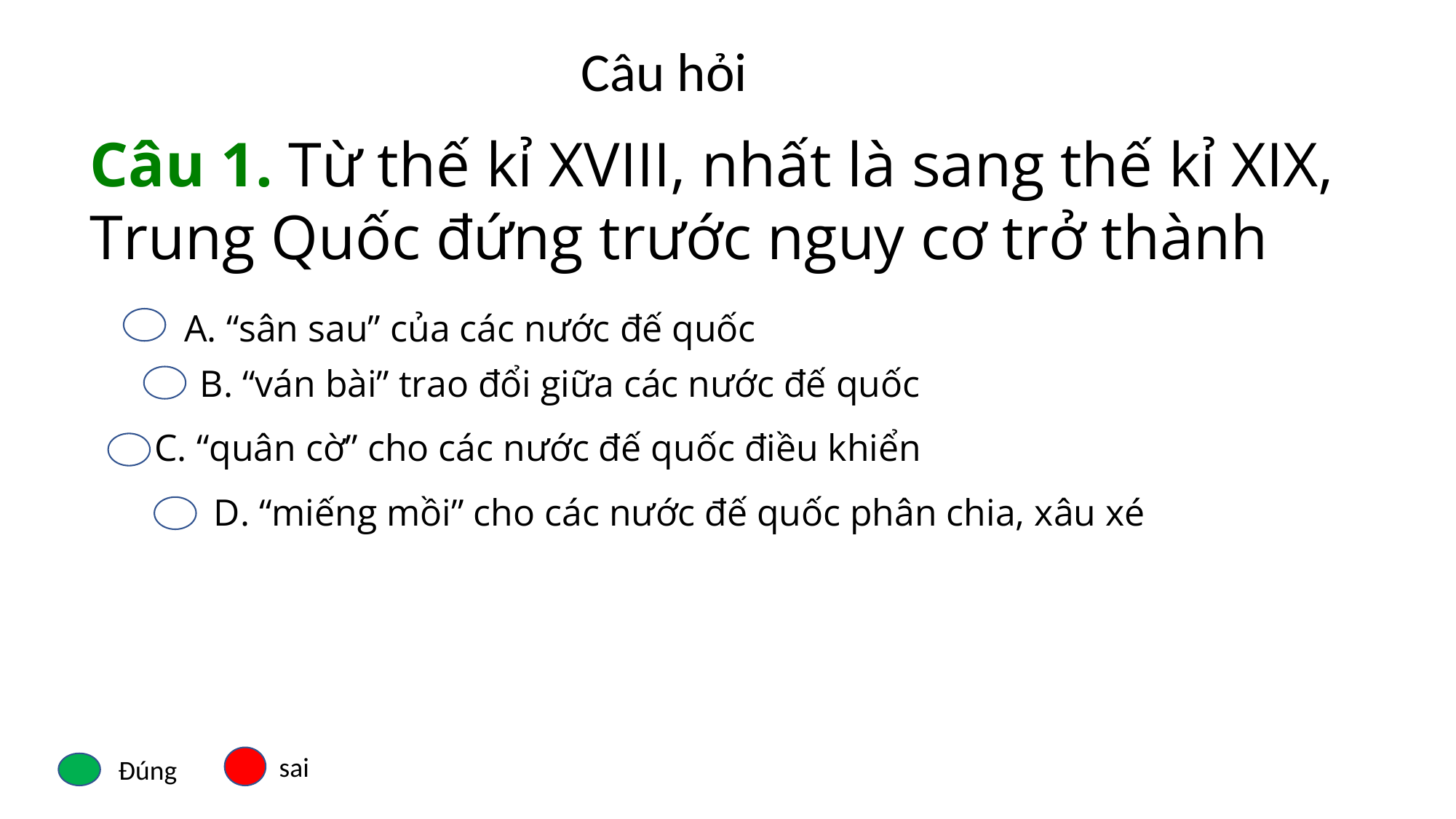

Câu hỏi
Câu 1. Từ thế kỉ XVIII, nhất là sang thế kỉ XIX, Trung Quốc đứng trước nguy cơ trở thành
A. “sân sau” của các nước đế quốc

B. “ván bài” trao đổi giữa các nước đế quốc

C. “quân cờ” cho các nước đế quốc điều khiển

D. “miếng mồi” cho các nước đế quốc phân chia, xâu xé

sai
Đúng